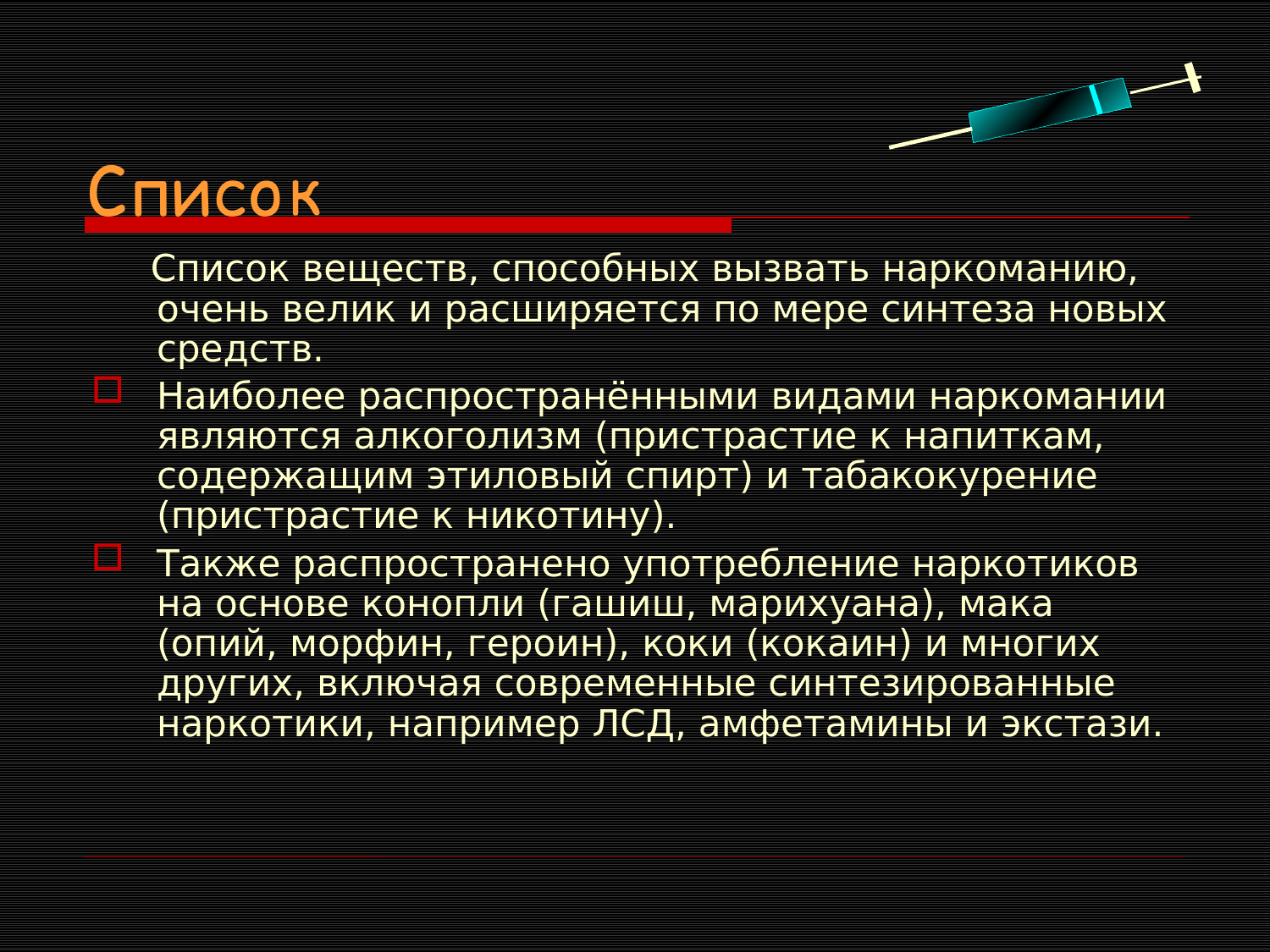

# Список
     Список веществ, способных вызвать наркоманию, очень велик и расширяется по мере синтеза новых средств.
Наиболее распространёнными видами наркомании являются алкоголизм (пристрастие к напиткам, содержащим этиловый спирт) и табакокурение (пристрастие к никотину).
Также распространено употребление наркотиков на основе конопли (гашиш, марихуана), мака (опий, морфин, героин), коки (кокаин) и многих других, включая современные синтезированные наркотики, например ЛСД, амфетамины и экстази.